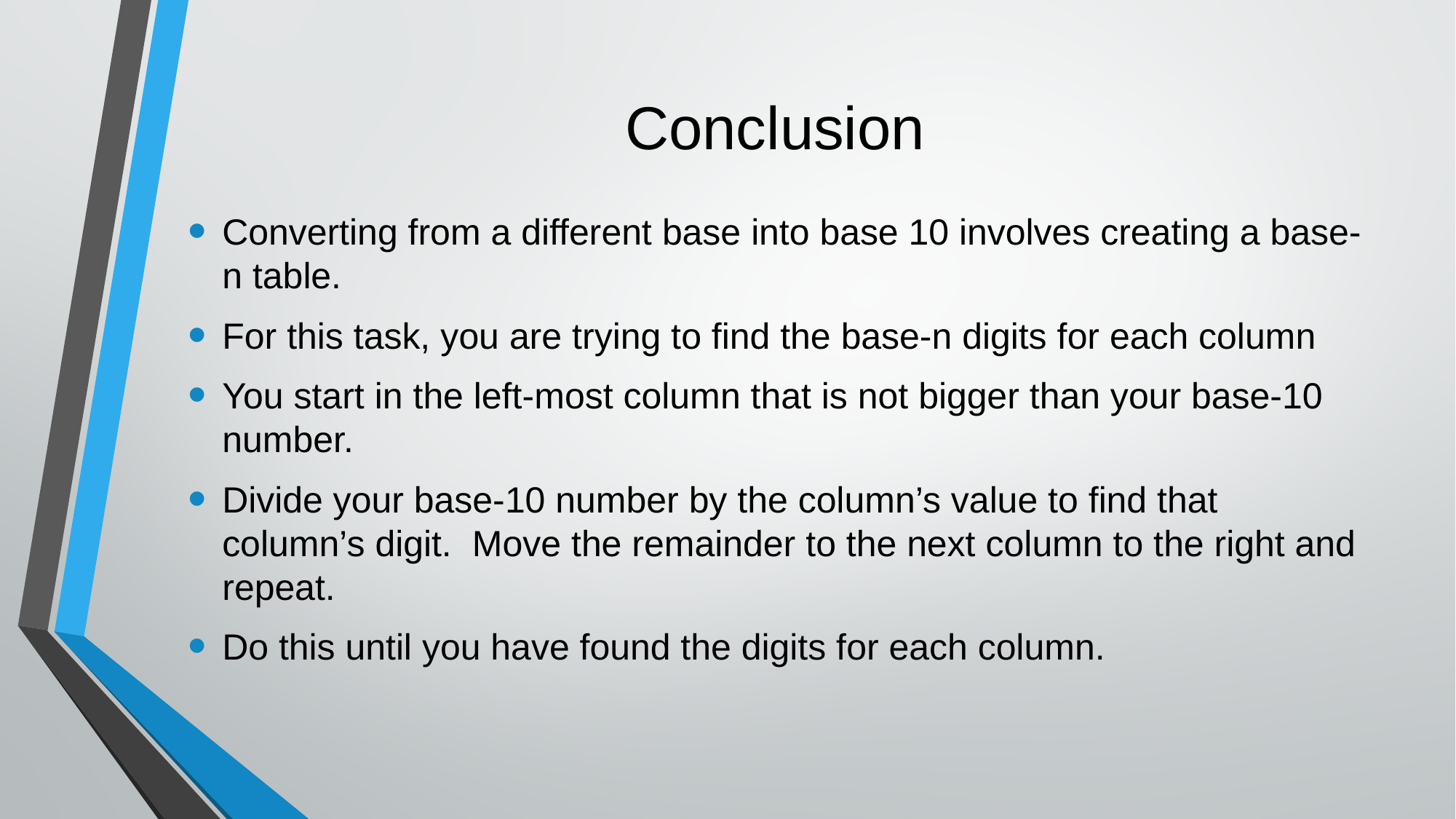

# Conclusion
Converting from a different base into base 10 involves creating a base-n table.
For this task, you are trying to find the base-n digits for each column
You start in the left-most column that is not bigger than your base-10 number.
Divide your base-10 number by the column’s value to find that column’s digit.  Move the remainder to the next column to the right and repeat.
Do this until you have found the digits for each column.